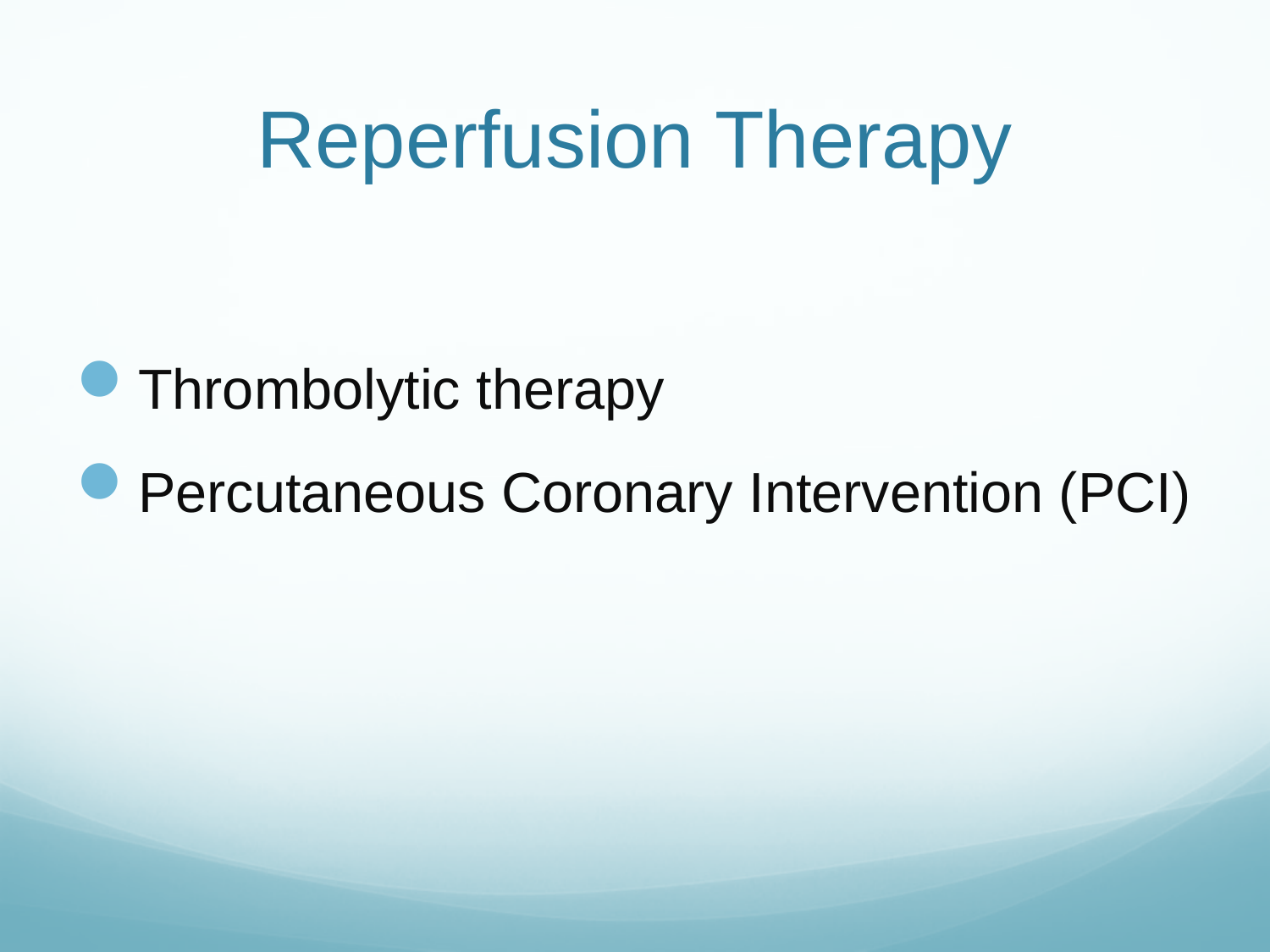

# Reperfusion Therapy

Thrombolytic therapy
Percutaneous Coronary Intervention (PCI)